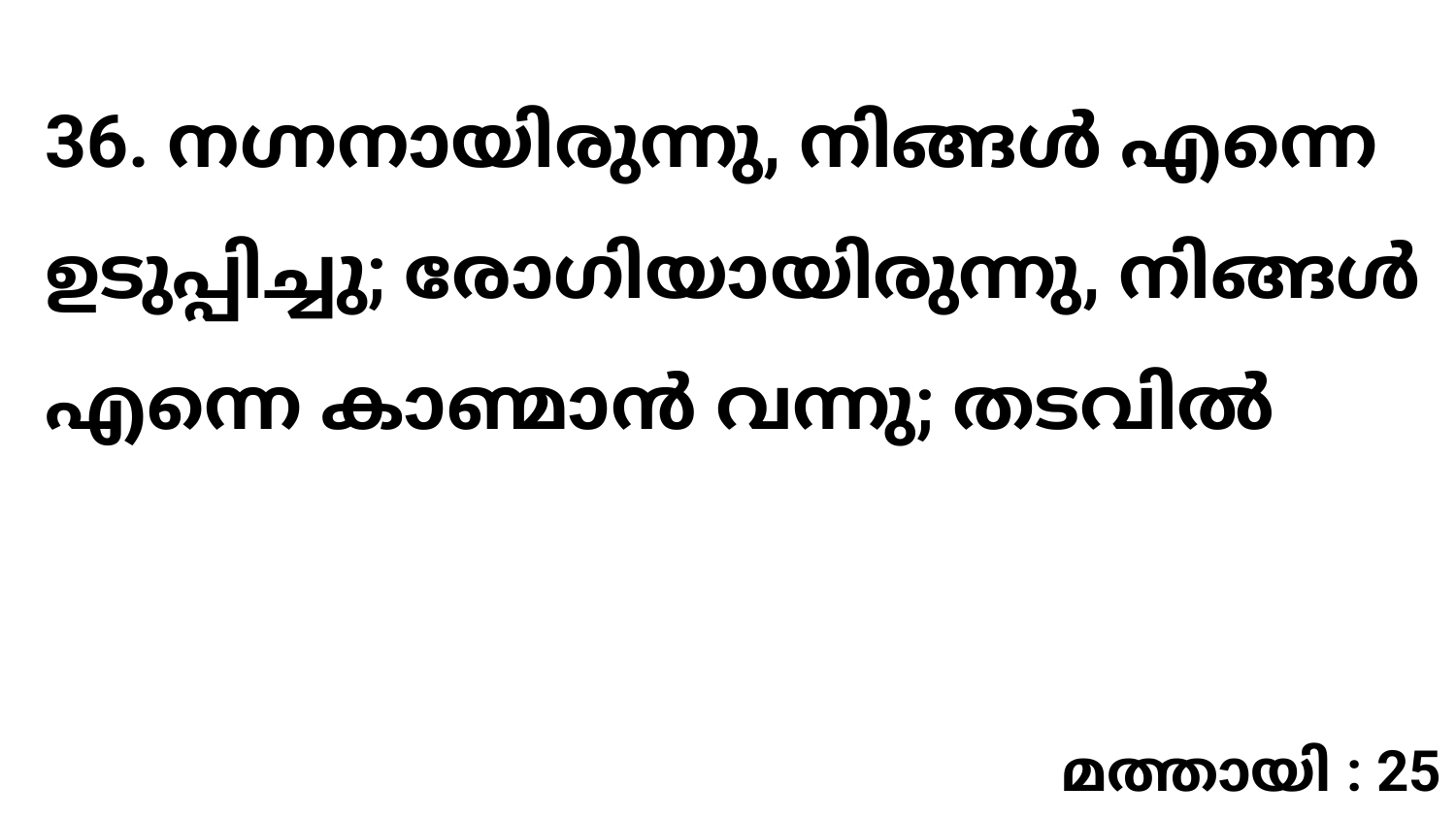

36. നഗ്നനായിരുന്നു, നിങ്ങൾ എന്നെ ഉടുപ്പിച്ചു; രോഗിയായിരുന്നു, നിങ്ങൾ എന്നെ കാണ്മാൻ വന്നു; തടവിൽ
മത്തായി : 25